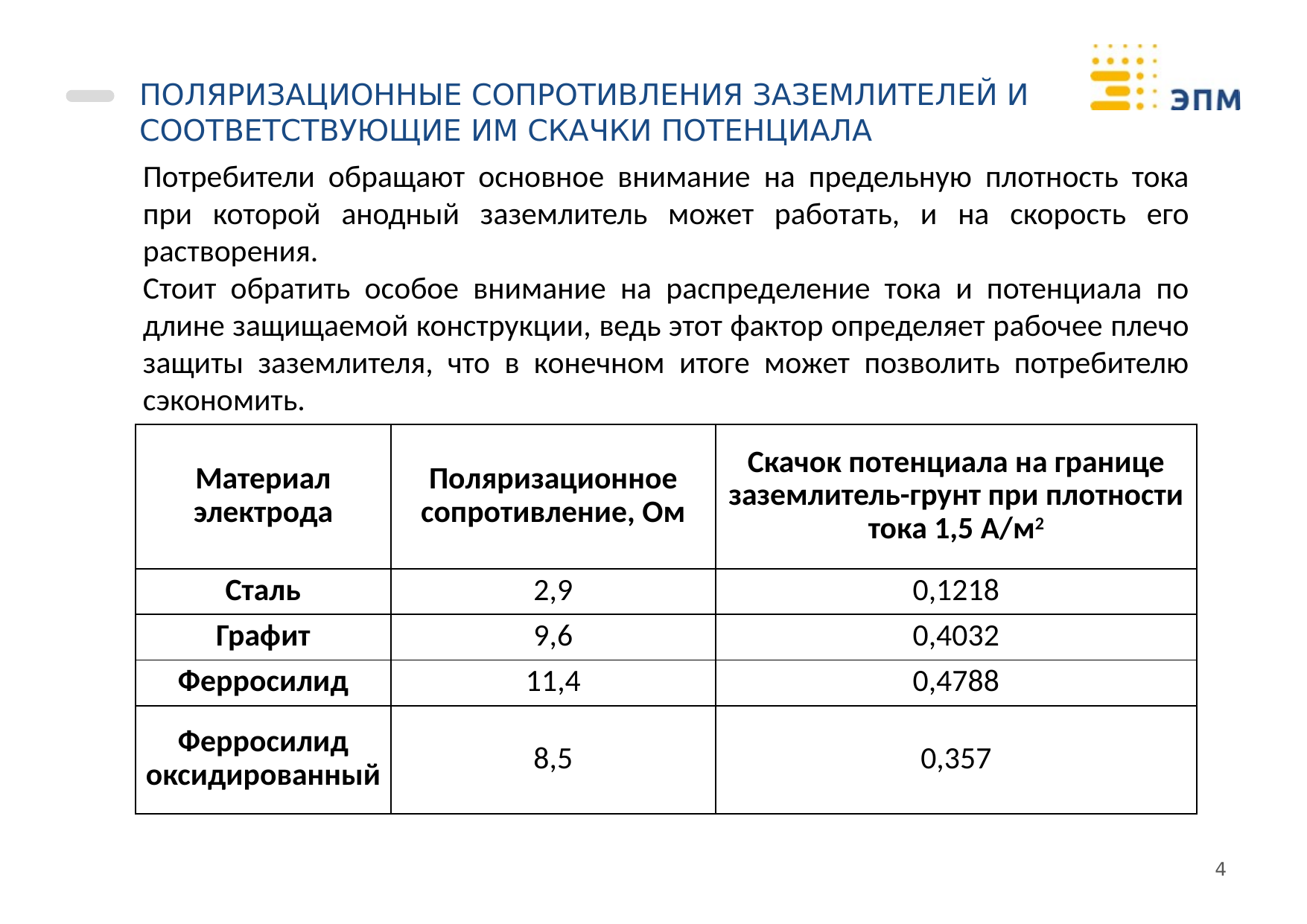

ПОЛЯРИЗАЦИОННЫЕ СОПРОТИВЛЕНИЯ ЗАЗЕМЛИТЕЛЕЙ И СООТВЕТСТВУЮЩИЕ ИМ СКАЧКИ ПОТЕНЦИАЛА
Потребители обращают основное внимание на предельную плотность тока при которой анодный заземлитель может работать, и на скорость его растворения.
Стоит обратить особое внимание на распределение тока и потенциала по длине защищаемой конструкции, ведь этот фактор определяет рабочее плечо защиты заземлителя, что в конечном итоге может позволить потребителю сэкономить.
| Материал электрода | Поляризационное сопротивление, Ом | Скачок потенциала на границе заземлитель-грунт при плотности тока 1,5 А/м2 |
| --- | --- | --- |
| Сталь | 2,9 | 0,1218 |
| Графит | 9,6 | 0,4032 |
| Ферросилид | 11,4 | 0,4788 |
| Ферросилид оксидированный | 8,5 | 0,357 |
4